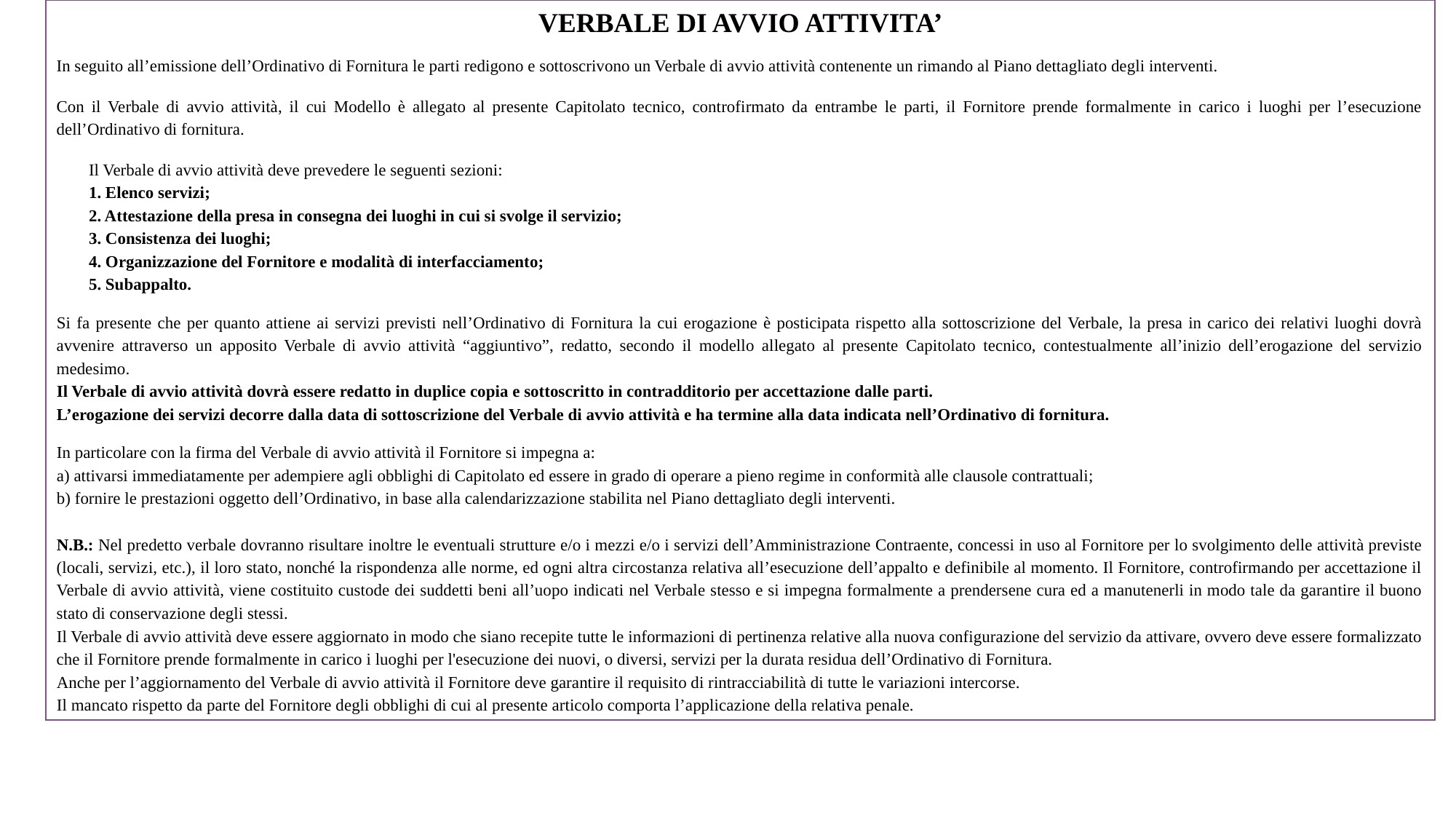

VERBALE DI AVVIO ATTIVITA’
In seguito all’emissione dell’Ordinativo di Fornitura le parti redigono e sottoscrivono un Verbale di avvio attività contenente un rimando al Piano dettagliato degli interventi.
Con il Verbale di avvio attività, il cui Modello è allegato al presente Capitolato tecnico, controfirmato da entrambe le parti, il Fornitore prende formalmente in carico i luoghi per l’esecuzione dell’Ordinativo di fornitura.
Il Verbale di avvio attività deve prevedere le seguenti sezioni:
1. Elenco servizi;
2. Attestazione della presa in consegna dei luoghi in cui si svolge il servizio;
3. Consistenza dei luoghi;
4. Organizzazione del Fornitore e modalità di interfacciamento;
5. Subappalto.
Si fa presente che per quanto attiene ai servizi previsti nell’Ordinativo di Fornitura la cui erogazione è posticipata rispetto alla sottoscrizione del Verbale, la presa in carico dei relativi luoghi dovrà avvenire attraverso un apposito Verbale di avvio attività “aggiuntivo”, redatto, secondo il modello allegato al presente Capitolato tecnico, contestualmente all’inizio dell’erogazione del servizio medesimo.
Il Verbale di avvio attività dovrà essere redatto in duplice copia e sottoscritto in contradditorio per accettazione dalle parti.
L’erogazione dei servizi decorre dalla data di sottoscrizione del Verbale di avvio attività e ha termine alla data indicata nell’Ordinativo di fornitura.
In particolare con la firma del Verbale di avvio attività il Fornitore si impegna a:
a) attivarsi immediatamente per adempiere agli obblighi di Capitolato ed essere in grado di operare a pieno regime in conformità alle clausole contrattuali;
b) fornire le prestazioni oggetto dell’Ordinativo, in base alla calendarizzazione stabilita nel Piano dettagliato degli interventi.

N.B.: Nel predetto verbale dovranno risultare inoltre le eventuali strutture e/o i mezzi e/o i servizi dell’Amministrazione Contraente, concessi in uso al Fornitore per lo svolgimento delle attività previste (locali, servizi, etc.), il loro stato, nonché la rispondenza alle norme, ed ogni altra circostanza relativa all’esecuzione dell’appalto e definibile al momento. Il Fornitore, controfirmando per accettazione il Verbale di avvio attività, viene costituito custode dei suddetti beni all’uopo indicati nel Verbale stesso e si impegna formalmente a prendersene cura ed a manutenerli in modo tale da garantire il buono stato di conservazione degli stessi.
Il Verbale di avvio attività deve essere aggiornato in modo che siano recepite tutte le informazioni di pertinenza relative alla nuova configurazione del servizio da attivare, ovvero deve essere formalizzato che il Fornitore prende formalmente in carico i luoghi per l'esecuzione dei nuovi, o diversi, servizi per la durata residua dell’Ordinativo di Fornitura.
Anche per l’aggiornamento del Verbale di avvio attività il Fornitore deve garantire il requisito di rintracciabilità di tutte le variazioni intercorse.
Il mancato rispetto da parte del Fornitore degli obblighi di cui al presente articolo comporta l’applicazione della relativa penale.